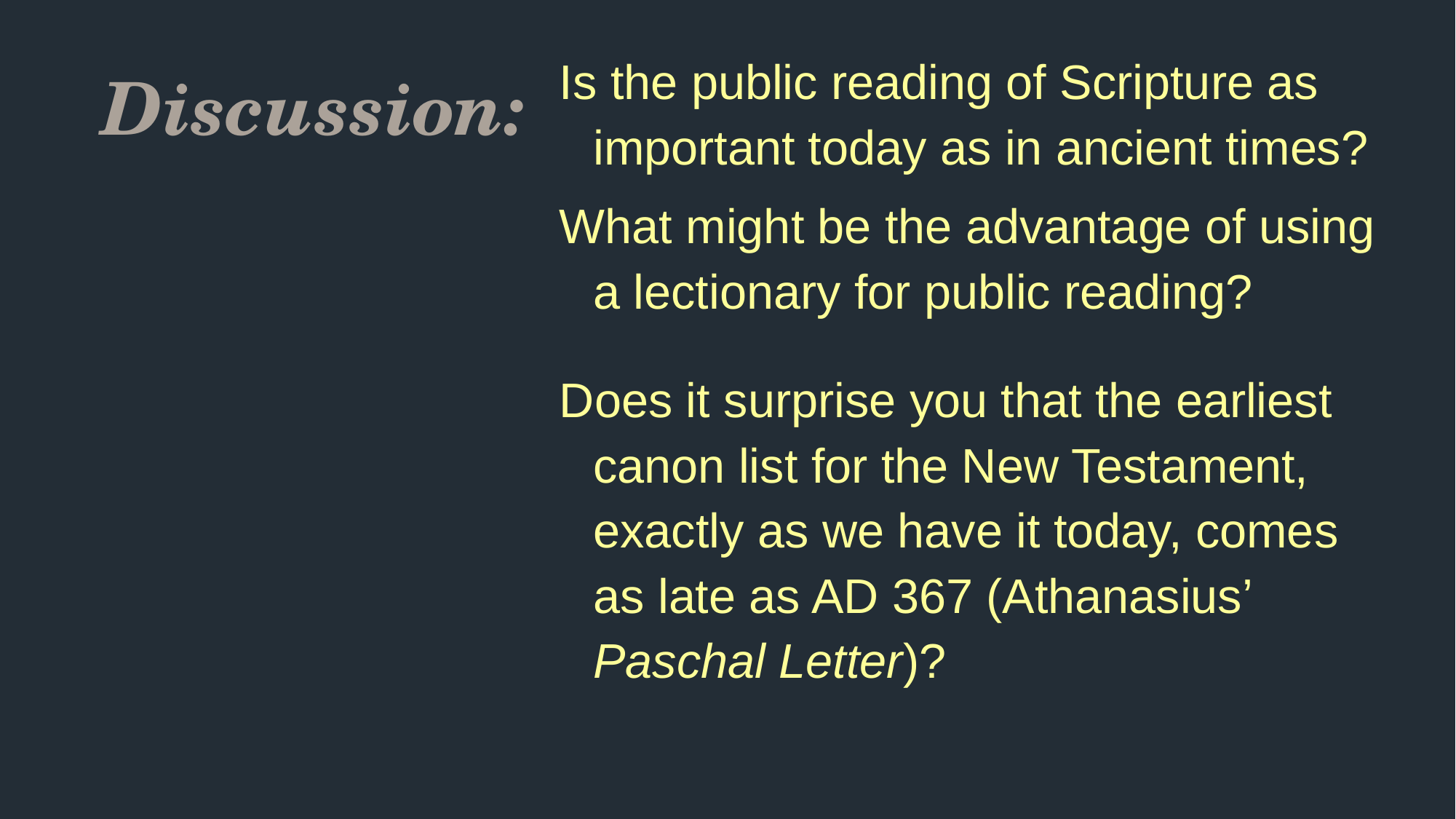

Discussion:
Is the public reading of Scripture as important today as in ancient times?
What might be the advantage of using a lectionary for public reading?

Does it surprise you that the earliest canon list for the New Testament, exactly as we have it today, comes as late as AD 367 (Athanasius’ Paschal Letter)?